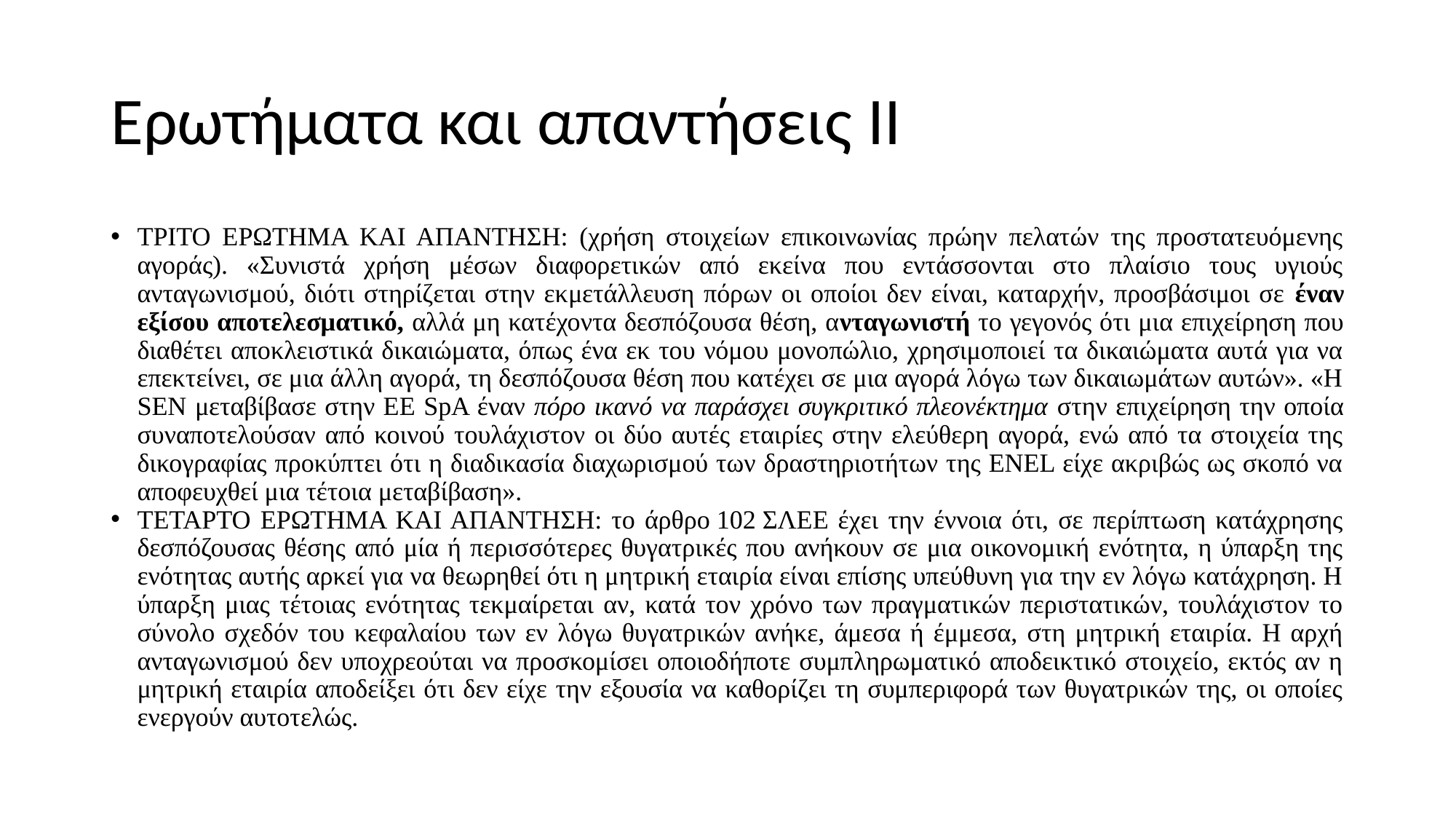

# Ερωτήματα και απαντήσεις ΙΙ
ΤΡΙΤΟ ΕΡΩΤΗΜΑ ΚΑΙ ΑΠΑΝΤΗΣΗ: (χρήση στοιχείων επικοινωνίας πρώην πελατών της προστατευόμενης αγοράς). «Συνιστά χρήση μέσων διαφορετικών από εκείνα που εντάσσονται στο πλαίσιο τους υγιούς ανταγωνισμού, διότι στηρίζεται στην εκμετάλλευση πόρων οι οποίοι δεν είναι, καταρχήν, προσβάσιμοι σε έναν εξίσου αποτελεσματικό, αλλά μη κατέχοντα δεσπόζουσα θέση, ανταγωνιστή το γεγονός ότι μια επιχείρηση που διαθέτει αποκλειστικά δικαιώματα, όπως ένα εκ του νόμου μονοπώλιο, χρησιμοποιεί τα δικαιώματα αυτά για να επεκτείνει, σε μια άλλη αγορά, τη δεσπόζουσα θέση που κατέχει σε μια αγορά λόγω των δικαιωμάτων αυτών». «Η SEN μεταβίβασε στην EE SpA έναν πόρο ικανό να παράσχει συγκριτικό πλεονέκτημα στην επιχείρηση την οποία συναποτελούσαν από κοινού τουλάχιστον οι δύο αυτές εταιρίες στην ελεύθερη αγορά, ενώ από τα στοιχεία της δικογραφίας προκύπτει ότι η διαδικασία διαχωρισμού των δραστηριοτήτων της ENEL είχε ακριβώς ως σκοπό να αποφευχθεί μια τέτοια μεταβίβαση».
ΤΕΤΑΡΤΟ ΕΡΩΤΗΜΑ ΚΑΙ ΑΠΑΝΤΗΣΗ: το άρθρο 102 ΣΛΕΕ έχει την έννοια ότι, σε περίπτωση κατάχρησης δεσπόζουσας θέσης από μία ή περισσότερες θυγατρικές που ανήκουν σε μια οικονομική ενότητα, η ύπαρξη της ενότητας αυτής αρκεί για να θεωρηθεί ότι η μητρική εταιρία είναι επίσης υπεύθυνη για την εν λόγω κατάχρηση. Η ύπαρξη μιας τέτοιας ενότητας τεκμαίρεται αν, κατά τον χρόνο των πραγματικών περιστατικών, τουλάχιστον το σύνολο σχεδόν του κεφαλαίου των εν λόγω θυγατρικών ανήκε, άμεσα ή έμμεσα, στη μητρική εταιρία. Η αρχή ανταγωνισμού δεν υποχρεούται να προσκομίσει οποιοδήποτε συμπληρωματικό αποδεικτικό στοιχείο, εκτός αν η μητρική εταιρία αποδείξει ότι δεν είχε την εξουσία να καθορίζει τη συμπεριφορά των θυγατρικών της, οι οποίες ενεργούν αυτοτελώς.